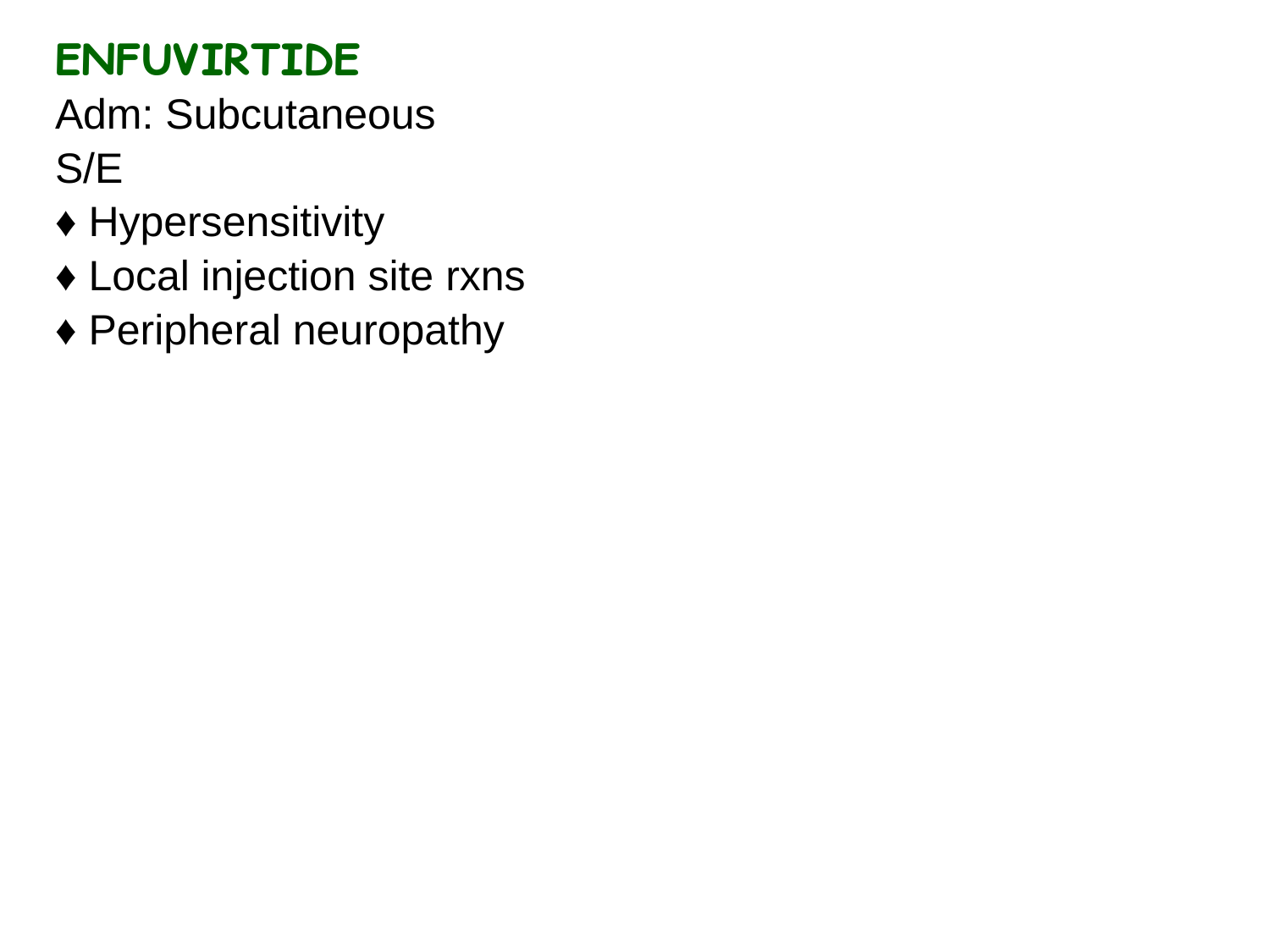

ENFUVIRTIDE
Adm: Subcutaneous
S/E
♦ Hypersensitivity
♦ Local injection site rxns
♦ Peripheral neuropathy